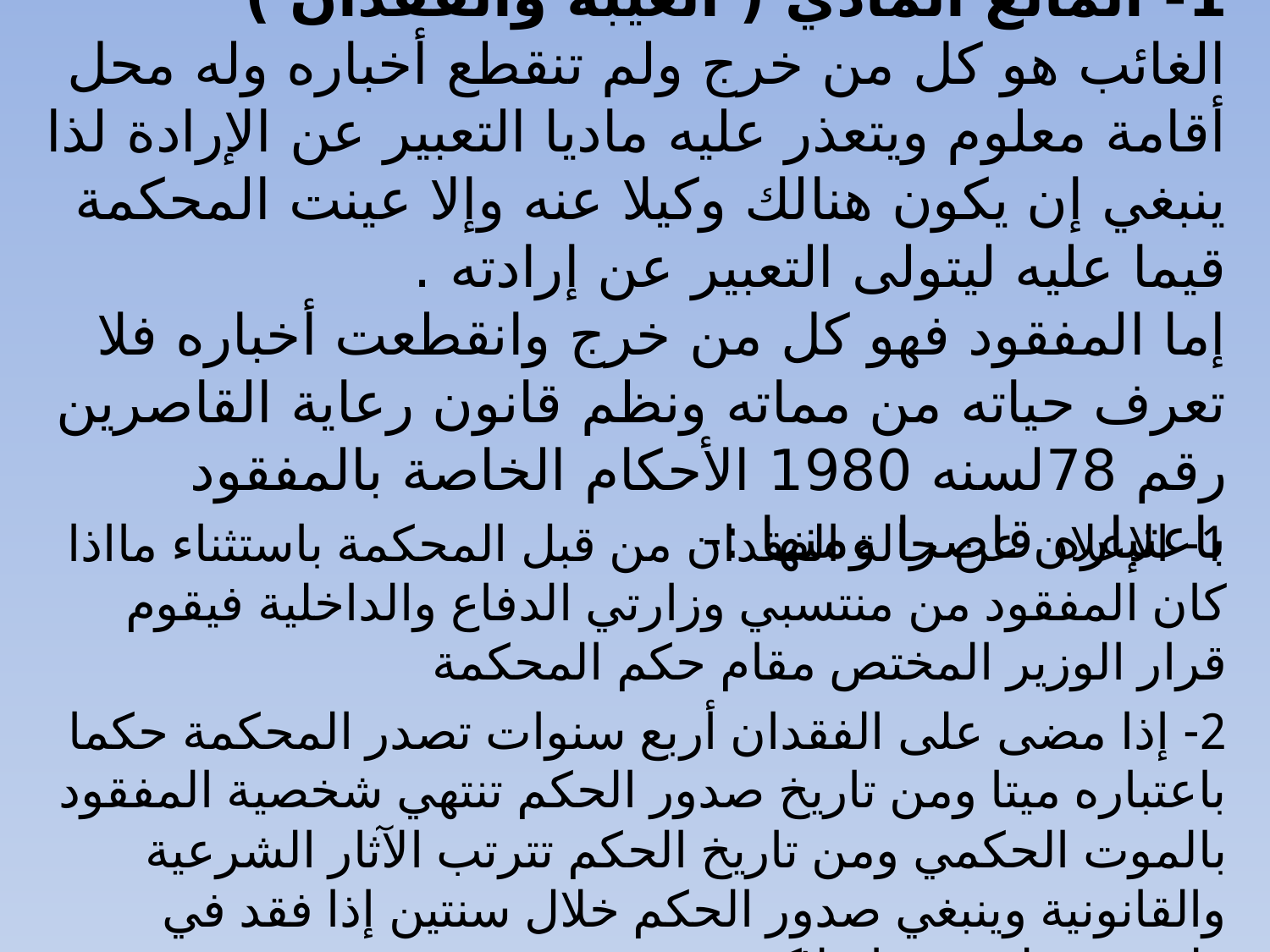

# 1- المانع المادي ( الغيبة والفقدان ) الغائب هو كل من خرج ولم تنقطع أخباره وله محل أقامة معلوم ويتعذر عليه ماديا التعبير عن الإرادة لذا ينبغي إن يكون هنالك وكيلا عنه وإلا عينت المحكمة قيما عليه ليتولى التعبير عن إرادته . إما المفقود فهو كل من خرج وانقطعت أخباره فلا تعرف حياته من مماته ونظم قانون رعاية القاصرين رقم 78لسنه 1980 الأحكام الخاصة بالمفقود باعتباره قاصرا ومنها :-
1- الإعلان عن حالة الفقدان من قبل المحكمة باستثناء مااذا كان المفقود من منتسبي وزارتي الدفاع والداخلية فيقوم قرار الوزير المختص مقام حكم المحكمة
2- إذا مضى على الفقدان أربع سنوات تصدر المحكمة حكما باعتباره ميتا ومن تاريخ صدور الحكم تنتهي شخصية المفقود بالموت الحكمي ومن تاريخ الحكم تترتب الآثار الشرعية والقانونية وينبغي صدور الحكم خلال سنتين إذا فقد في ظروف يغلب معها هلاكه .
.